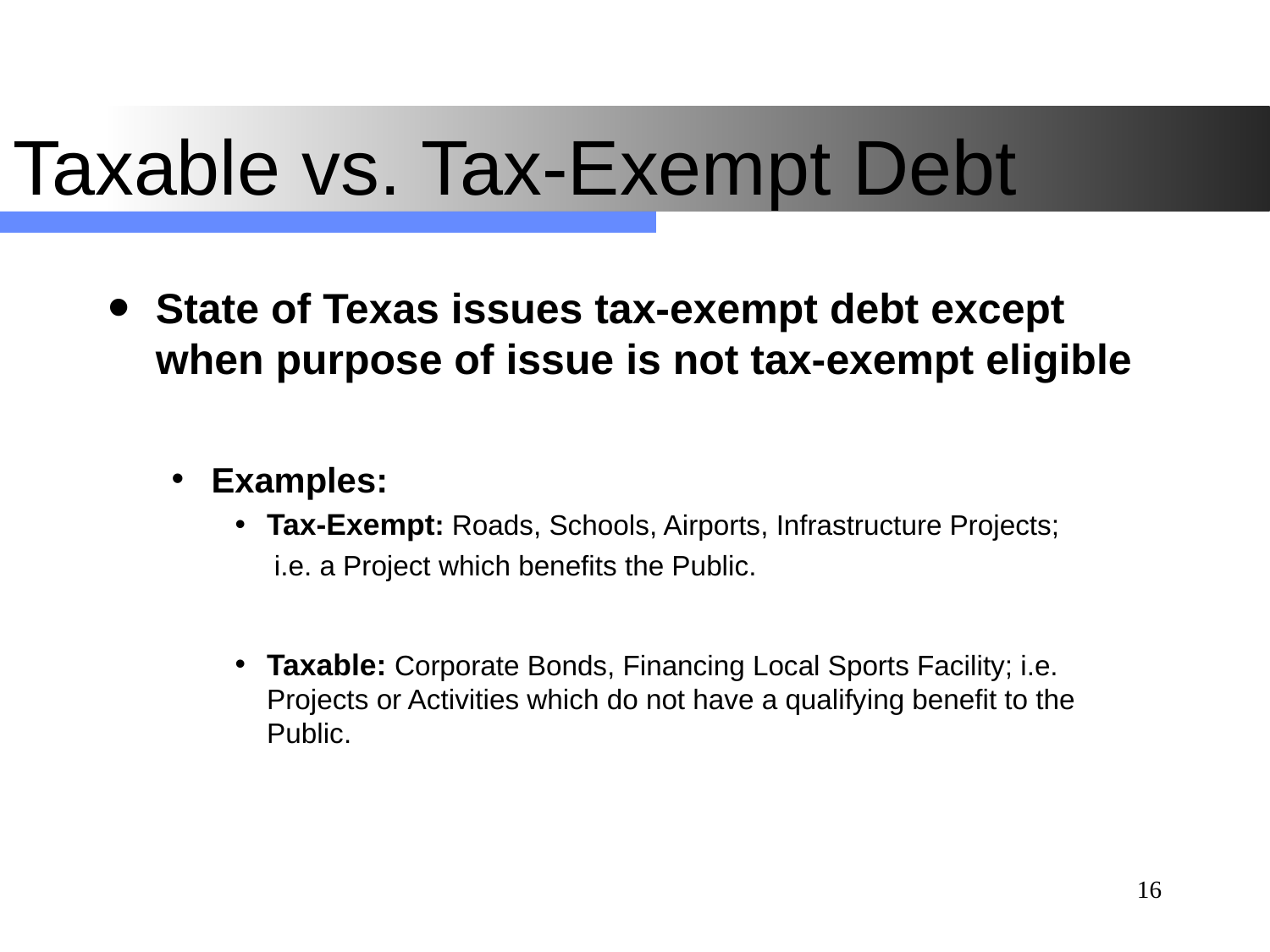

# Taxable vs. Tax-Exempt Debt
State of Texas issues tax-exempt debt except when purpose of issue is not tax-exempt eligible

Examples:
Tax-Exempt: Roads, Schools, Airports, Infrastructure Projects;
     i.e. a Project which benefits the Public.

Taxable: Corporate Bonds, Financing Local Sports Facility; i.e. Projects or Activities which do not have a qualifying benefit to the Public.
16